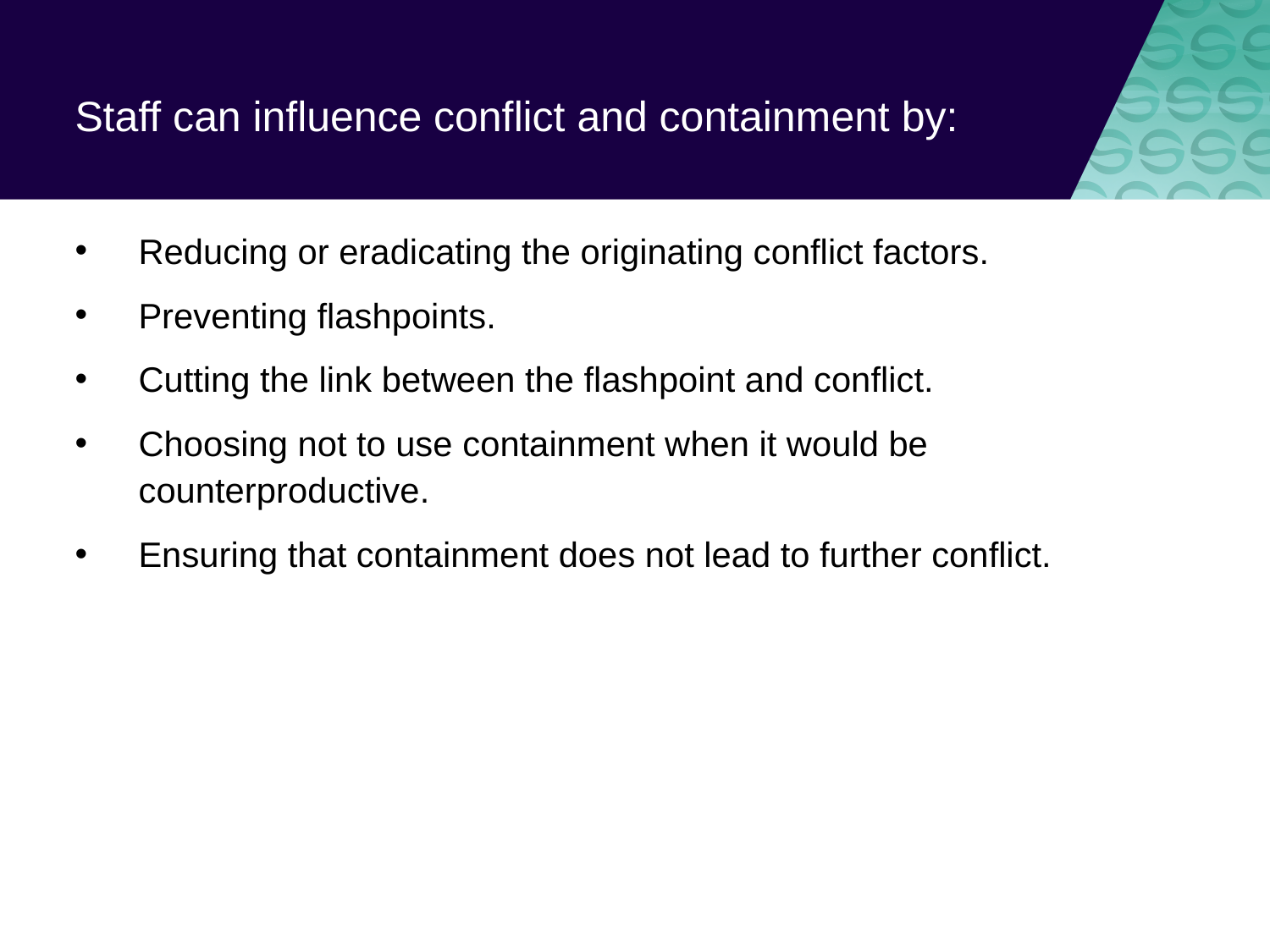

# Staff can influence conflict and containment by:
Reducing or eradicating the originating conflict factors.
Preventing flashpoints.
Cutting the link between the flashpoint and conflict.
Choosing not to use containment when it would be counterproductive.
Ensuring that containment does not lead to further conflict.